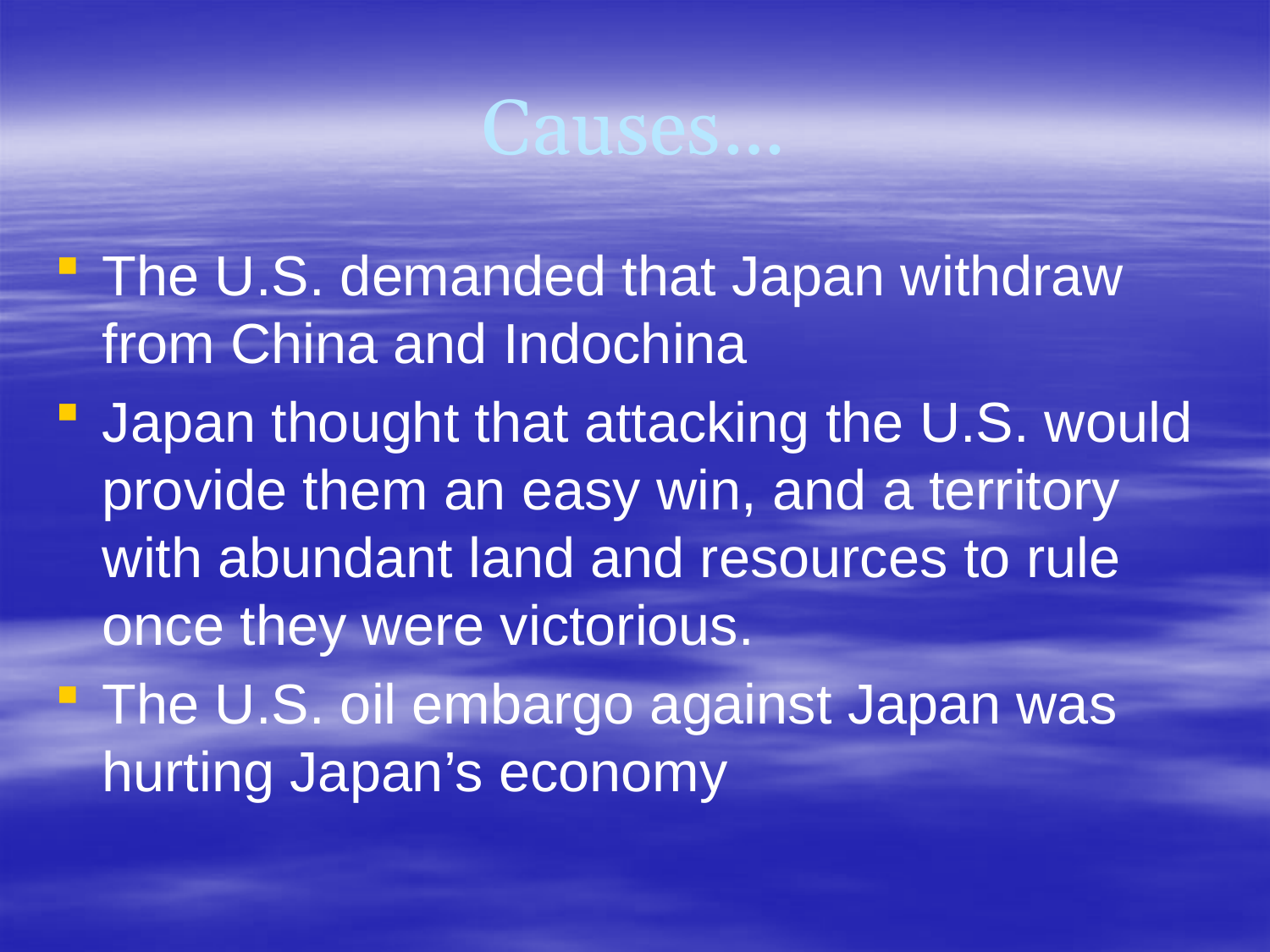

# Causes…
The U.S. demanded that Japan withdraw from China and Indochina
Japan thought that attacking the U.S. would provide them an easy win, and a territory with abundant land and resources to rule once they were victorious.
The U.S. oil embargo against Japan was hurting Japan’s economy